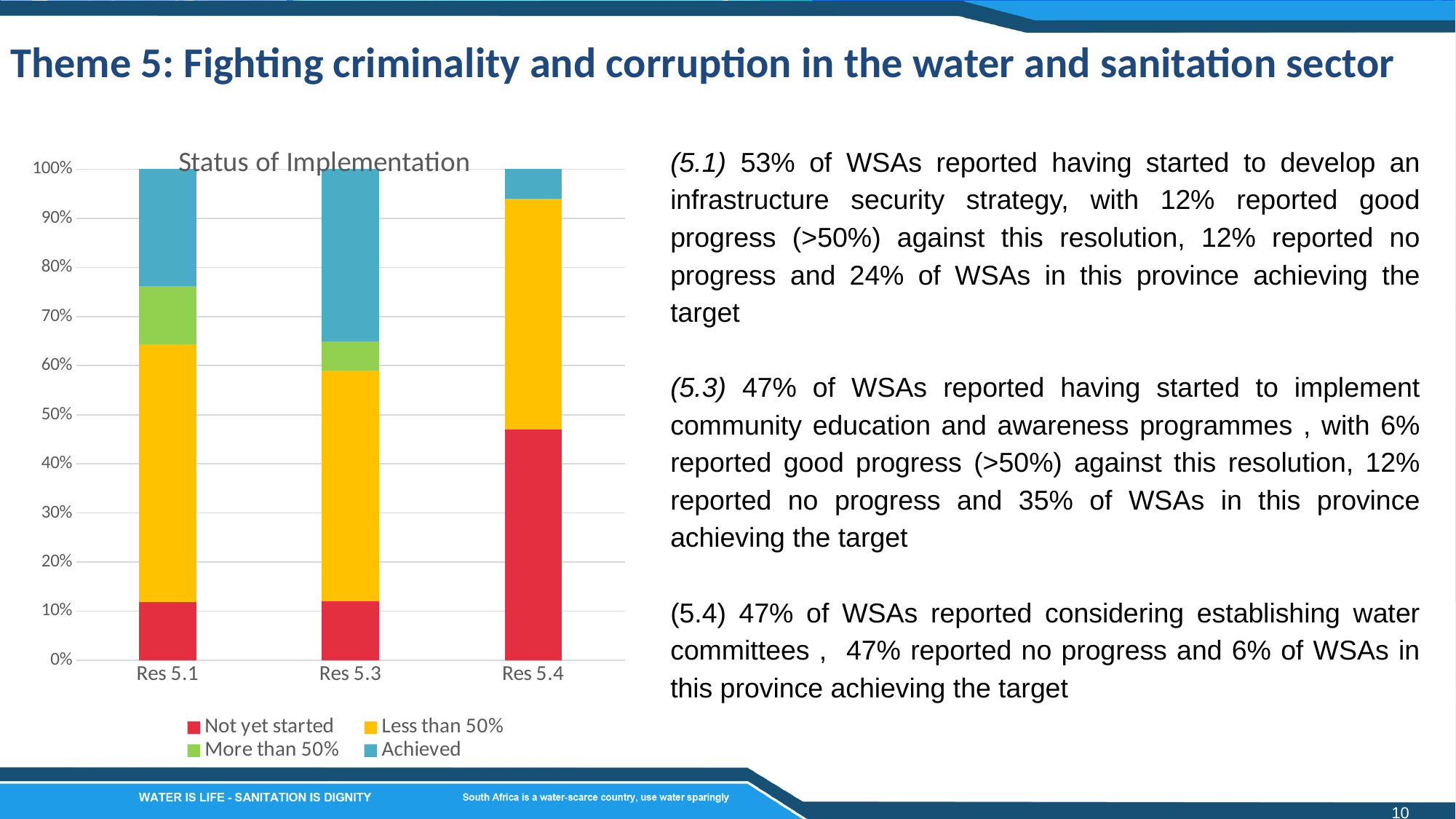

Theme 5: Fighting criminality and corruption in the water and sanitation sector

(5.1) 53% of WSAs reported having started to develop an infrastructure security strategy, with 12% reported good progress (>50%) against this resolution, 12% reported no progress and 24% of WSAs in this province achieving the target

(5.3) 47% of WSAs reported having started to implement community education and awareness programmes , with 6% reported good progress (>50%) against this resolution, 12% reported no progress and 35% of WSAs in this province achieving the target

(5.4) 47% of WSAs reported considering establishing water committees ,  47% reported no progress and 6% of WSAs in this province achieving the target

### Chart: Status of Implementation

| Category | Not yet started | Less than 50% | More than 50% | Achieved | Not Applicable |
|---|---|---|---|---|---|
| Res 5.1 | 12.0 | 53.0 | 12.0 | 24.0 | 0.0 |
| Res 5.3 | 12.0 | 47.0 | 6.0 | 35.0 | 0.0 |
| Res 5.4 | 47.0 | 47.0 | 0.0 | 6.0 | 0.0 |
10